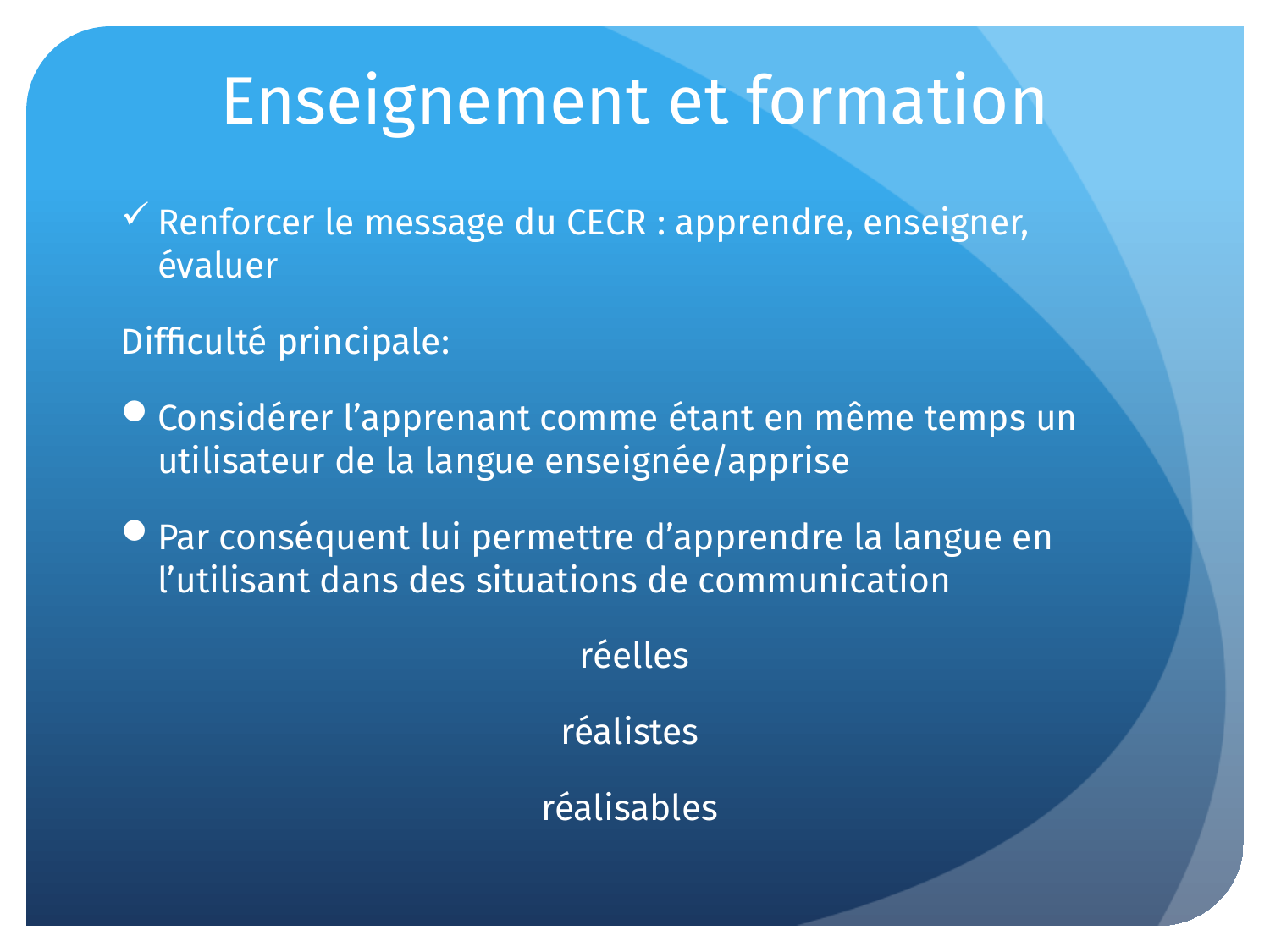

# Enseignement et formation
Renforcer le message du CECR : apprendre, enseigner, évaluer
Difficulté principale:
Considérer l’apprenant comme étant en même temps un utilisateur de la langue enseignée/apprise
Par conséquent lui permettre d’apprendre la langue en l’utilisant dans des situations de communication
réelles
réalistes
réalisables